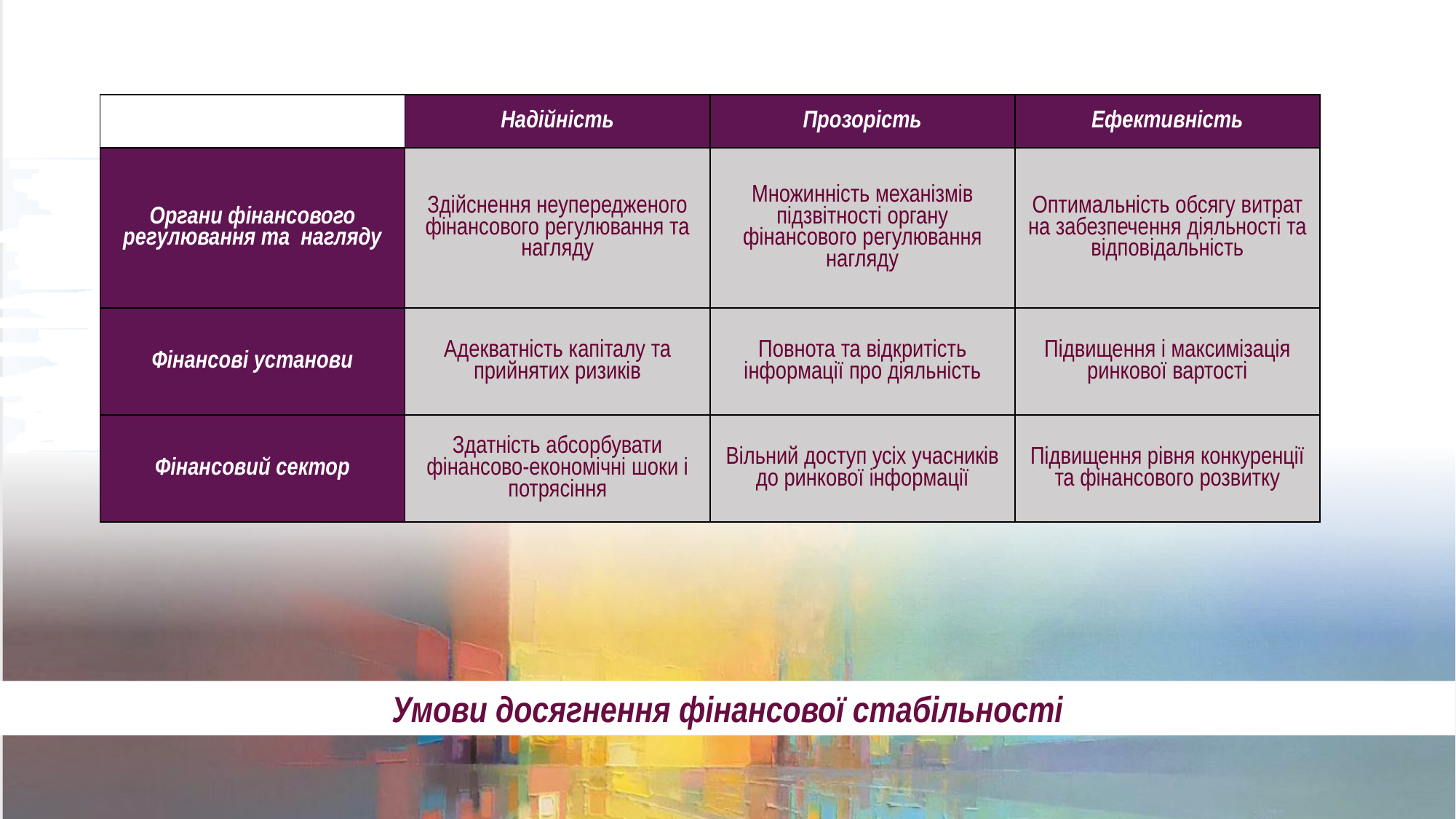

|  | Надійність | Прозорість | Ефективність |
| --- | --- | --- | --- |
| Органи фінансового регулювання та нагляду | Здійснення неупередженого фінансового регулювання та нагляду | Множинність механізмів підзвітності органу фінансового регулювання нагляду | Оптимальність обсягу витрат на забезпечення діяльності та відповідальність |
| Фінансові установи | Адекватність капіталу та прийнятих ризиків | Повнота та відкритість інформації про діяльність | Підвищення і максимізація ринкової вартості |
| Фінансовий сектор | Здатність абсорбувати фінансово-економічні шоки і потрясіння | Вільний доступ усіх учасників до ринкової інформації | Підвищення рівня конкуренції та фінансового розвитку |
Умови досягнення фінансової стабільності